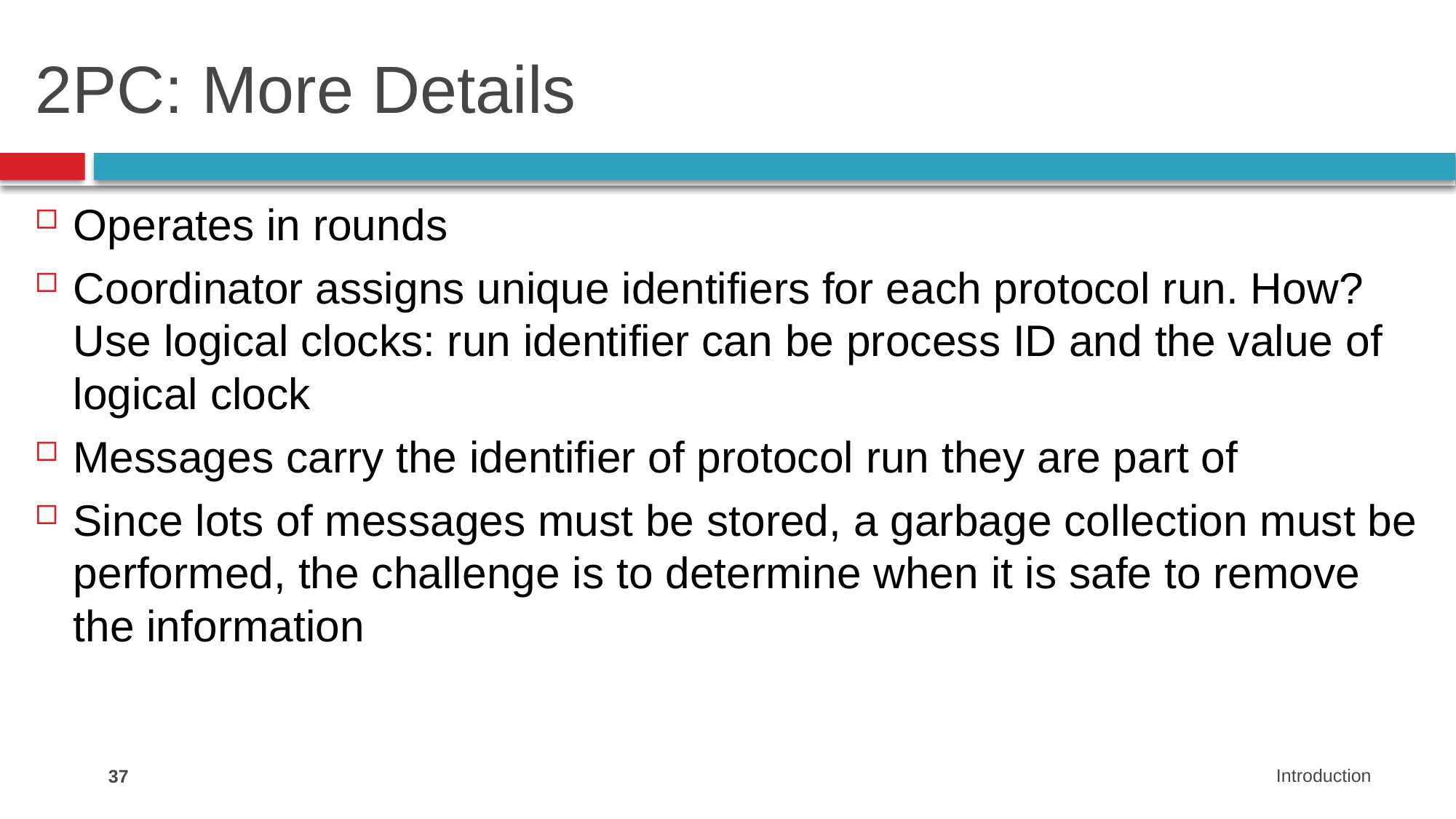

# 2PC: More Details
Operates in rounds
Coordinator assigns unique identifiers for each protocol run. How? Use logical clocks: run identifier can be process ID and the value of logical clock
Messages carry the identifier of protocol run they are part of
Since lots of messages must be stored, a garbage collection must be performed, the challenge is to determine when it is safe to remove the information
37
Introduction